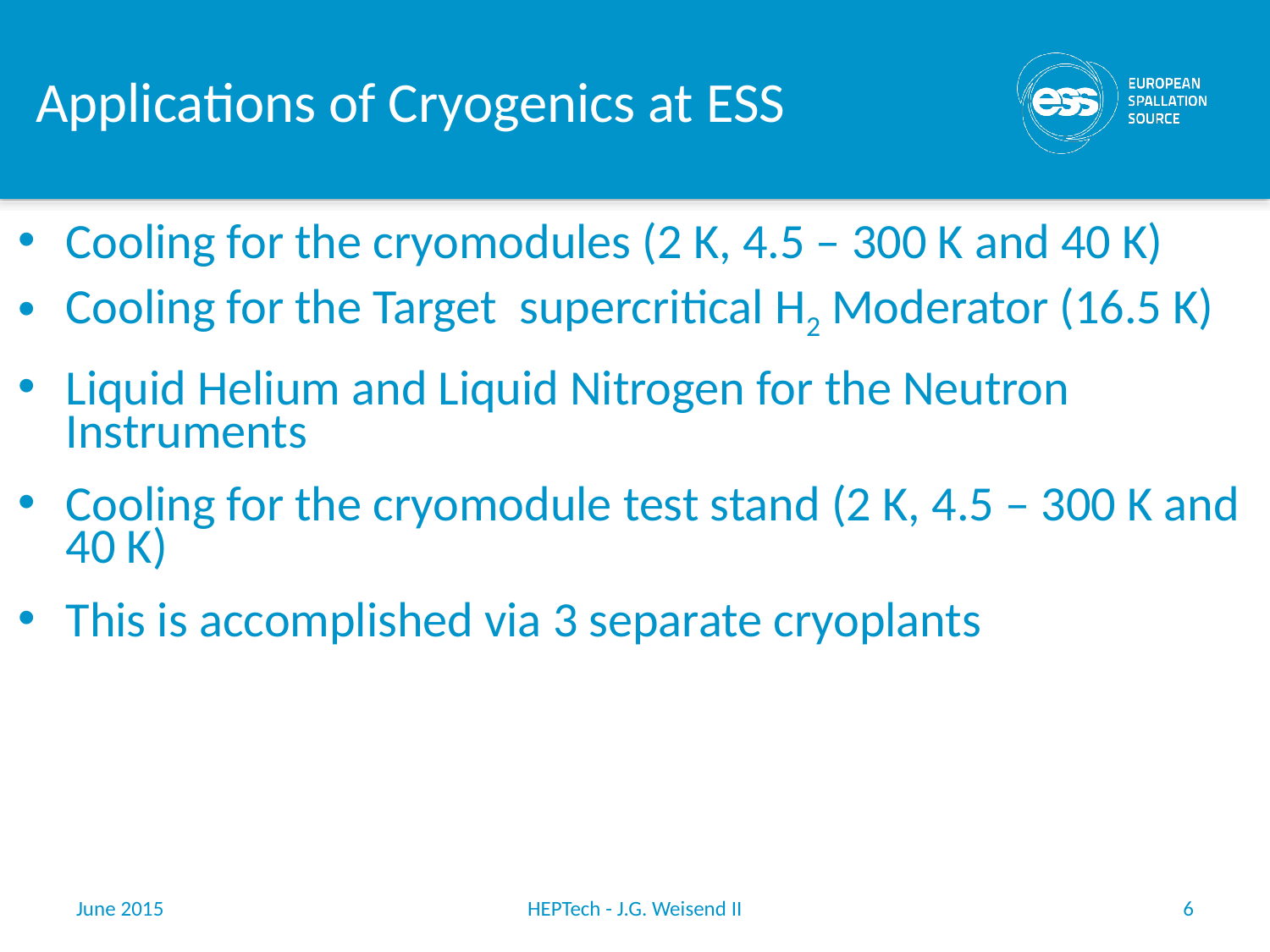

# Applications of Cryogenics at ESS
Cooling for the cryomodules (2 K, 4.5 – 300 K and 40 K)
Cooling for the Target  supercritical H2 Moderator (16.5 K)
Liquid Helium and Liquid Nitrogen for the Neutron Instruments
Cooling for the cryomodule test stand (2 K, 4.5 – 300 K and 40 K)
This is accomplished via 3 separate cryoplants
June 2015
HEPTech - J.G. Weisend II
6